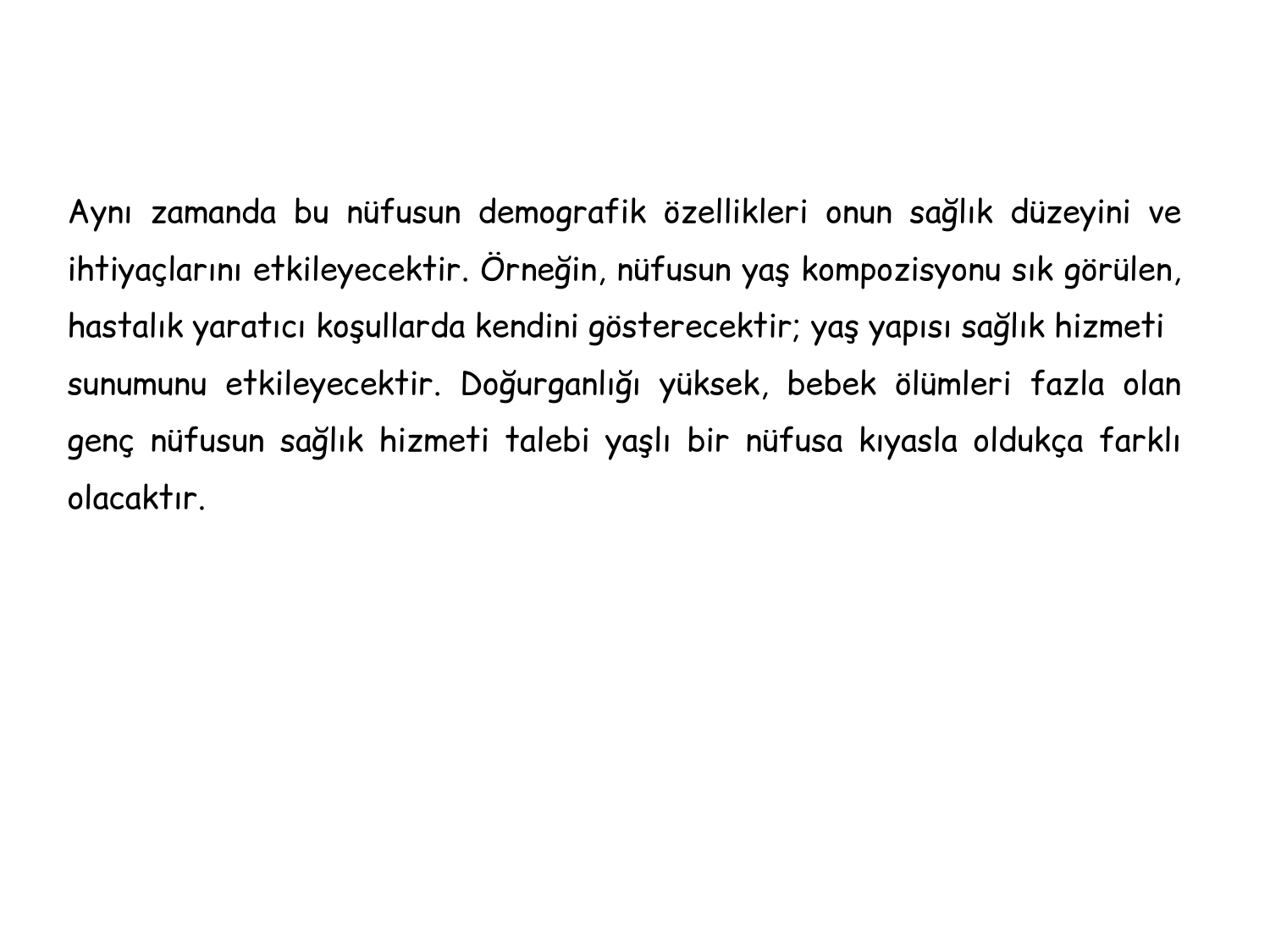

Aynı zamanda bu nüfusun demografik özellikleri onun sağlık düzeyini ve ihtiyaçlarını etkileyecektir. Örneğin, nüfusun yaş kompozisyonu sık görülen, hastalık yaratıcı koşullarda kendini gösterecektir; yaş yapısı sağlık hizmeti
sunumunu etkileyecektir. Doğurganlığı yüksek, bebek ölümleri fazla olan genç nüfusun sağlık hizmeti talebi yaşlı bir nüfusa kıyasla oldukça farklı olacaktır.